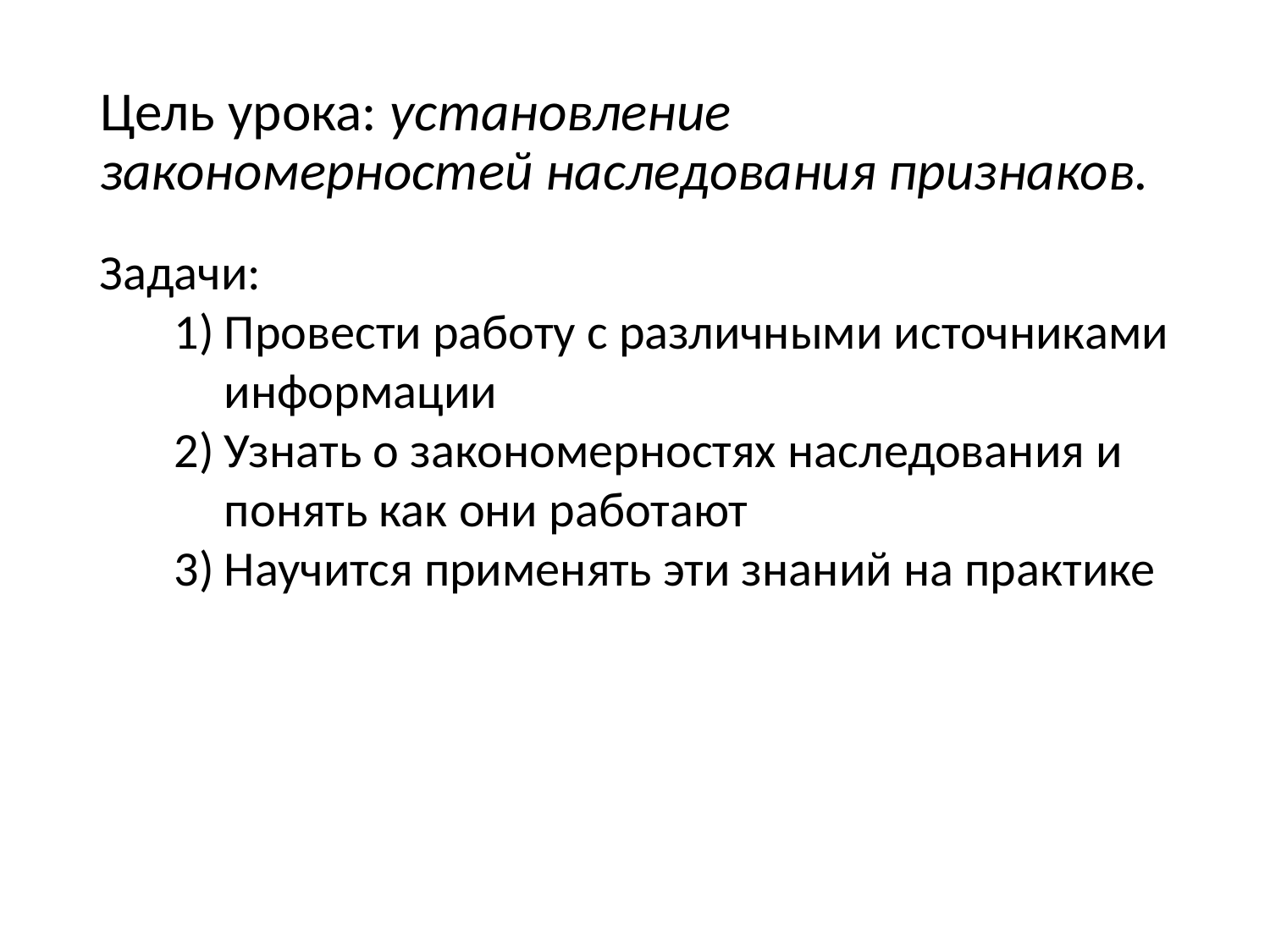

# Цель урока: установление закономерностей наследования признаков.
Задачи:
Провести работу с различными источниками информации
Узнать о закономерностях наследования и понять как они работают
Научится применять эти знаний на практике